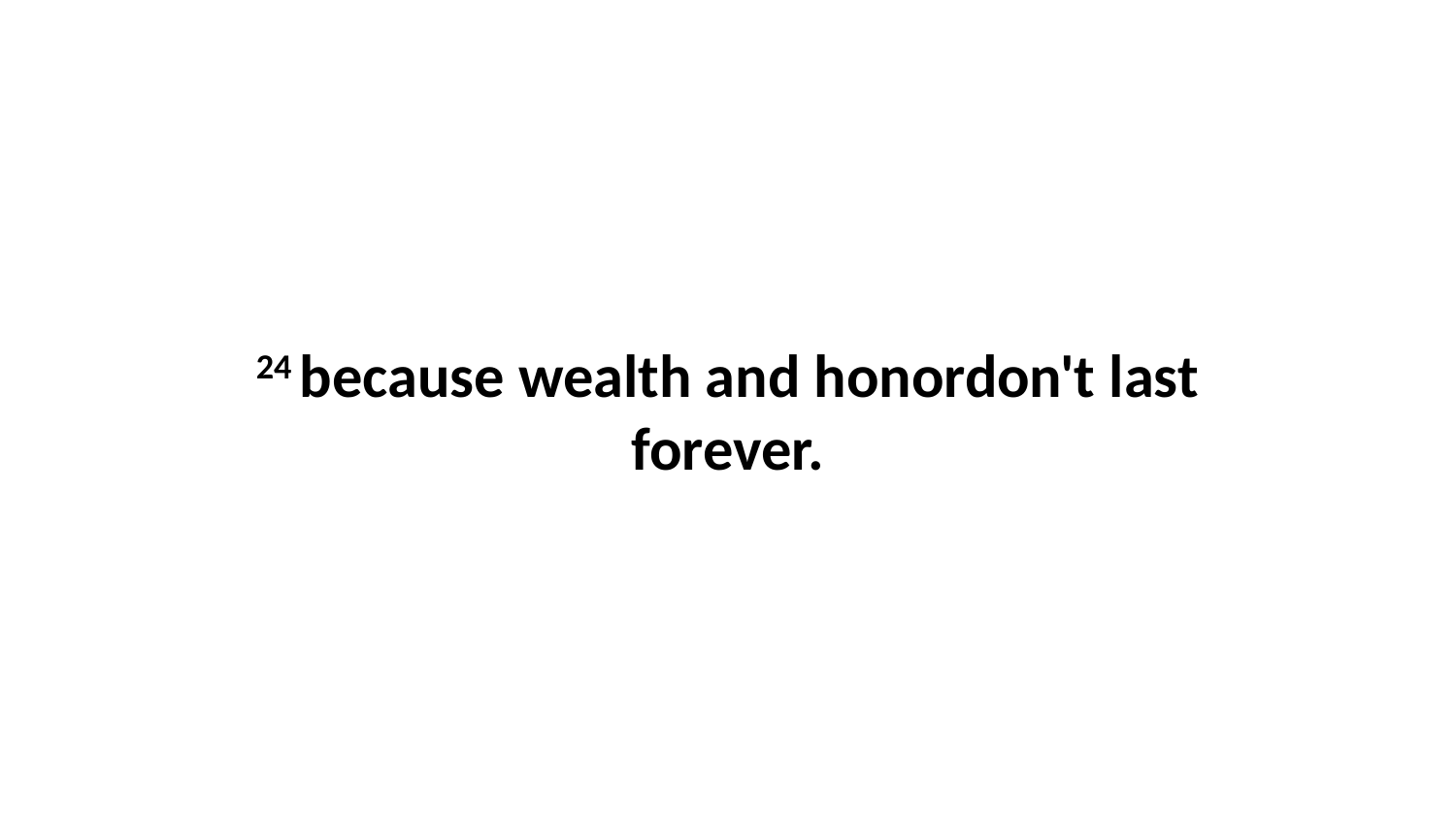

24 because wealth and honordon't last forever.